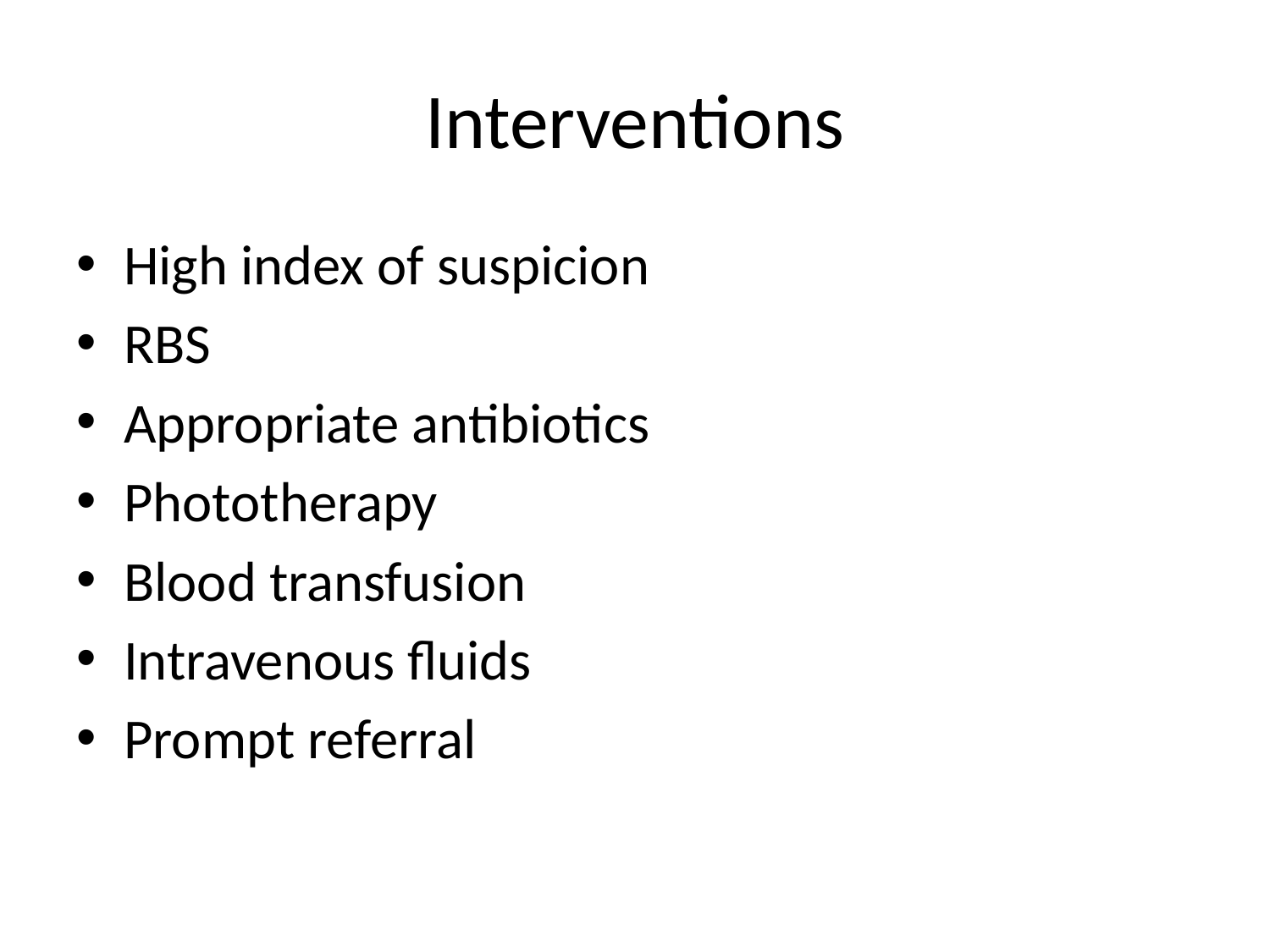

# Interventions
High index of suspicion
RBS
Appropriate antibiotics
Phototherapy
Blood transfusion
Intravenous fluids
Prompt referral